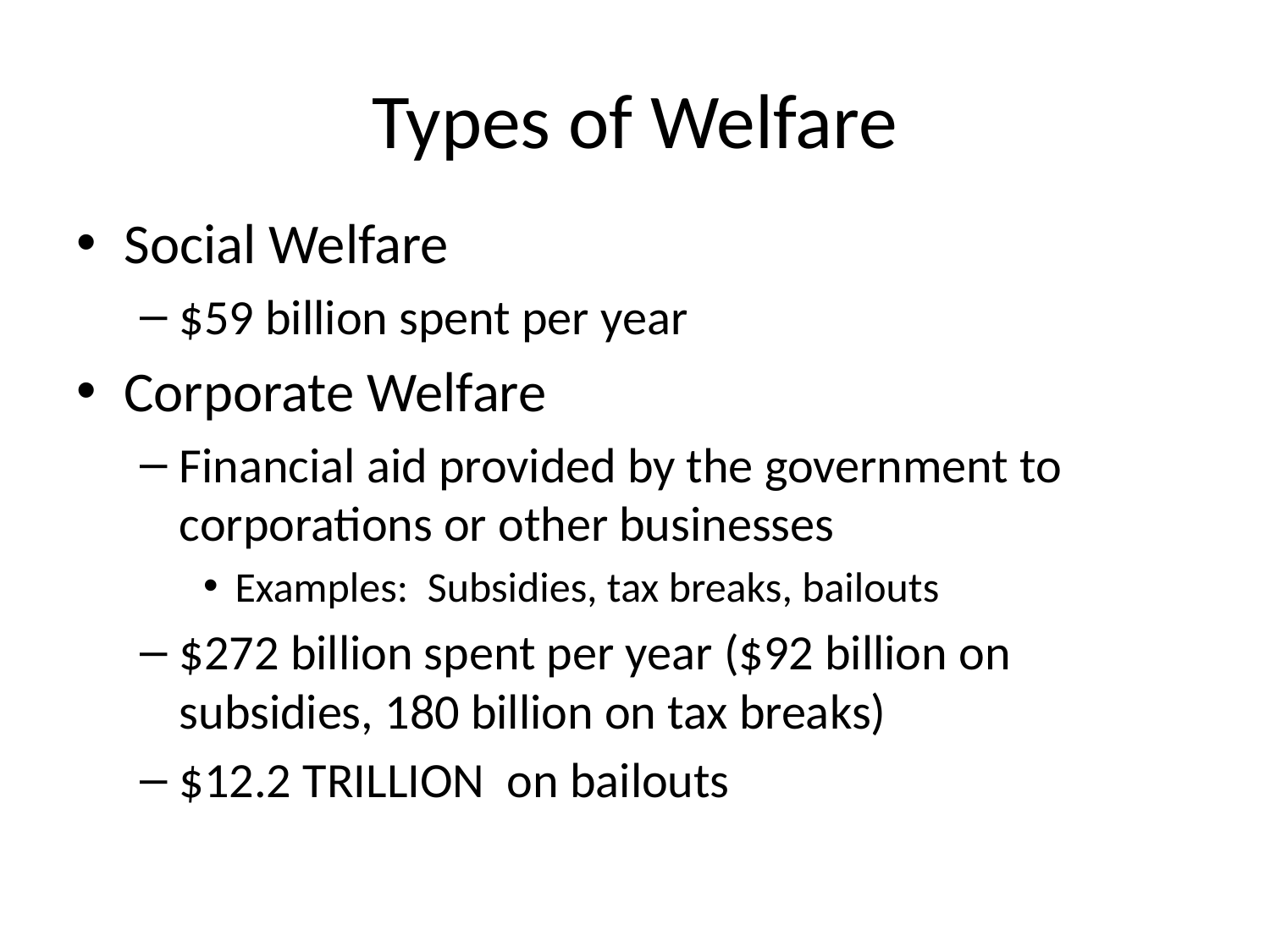

# Types of Welfare
Social Welfare
$59 billion spent per year
Corporate Welfare
Financial aid provided by the government to corporations or other businesses
Examples:  Subsidies, tax breaks, bailouts
$272 billion spent per year ($92 billion on subsidies, 180 billion on tax breaks)
$12.2 TRILLION  on bailouts